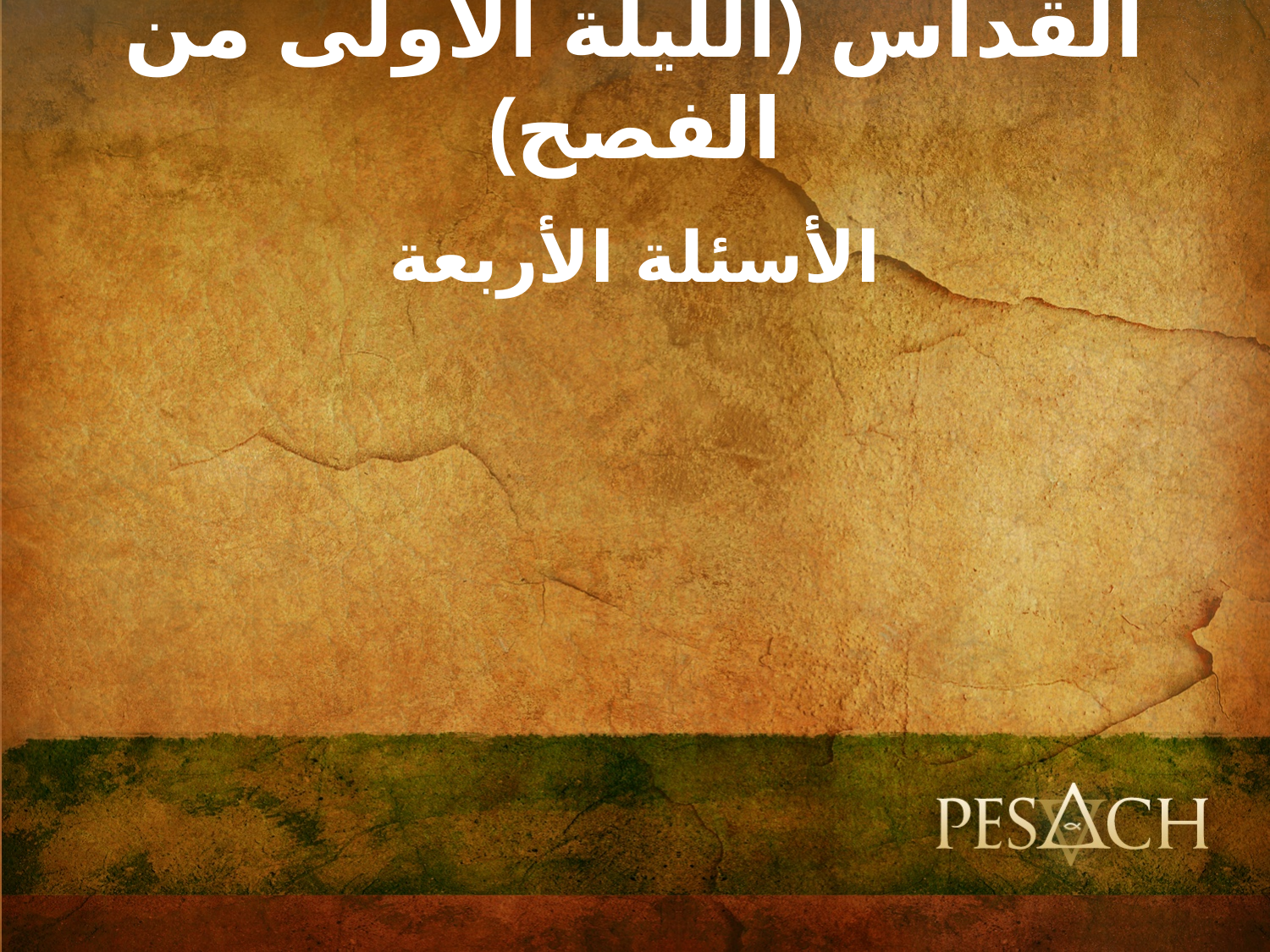

# القداس (الليلة الأولى من الفصح)
الأسئلة الأربعة